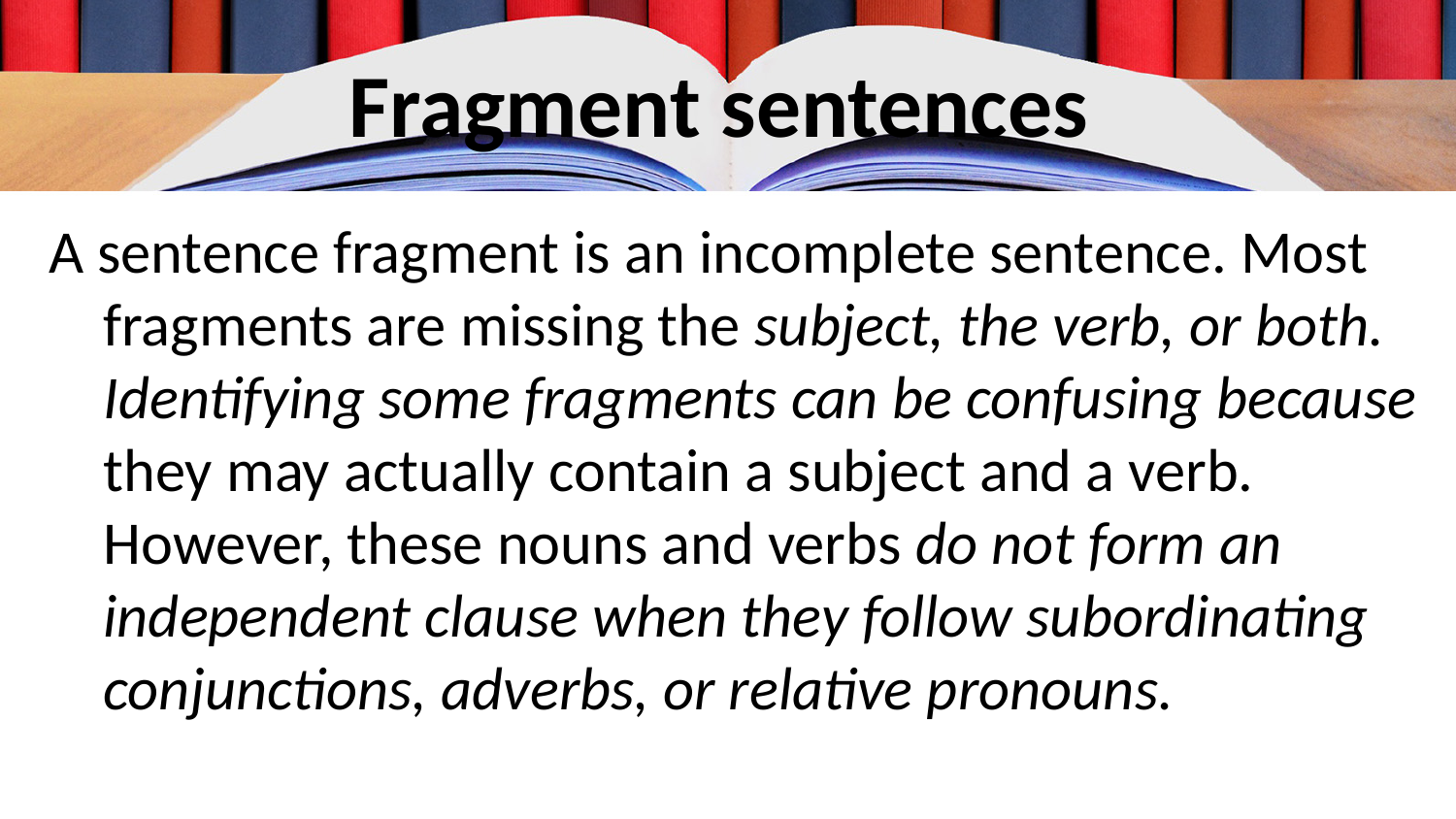

# Fragment sentences
A sentence fragment is an incomplete sentence. Most fragments are missing the subject, the verb, or both. Identifying some fragments can be confusing because they may actually contain a subject and a verb. However, these nouns and verbs do not form an independent clause when they follow subordinating conjunctions, adverbs, or relative pronouns.